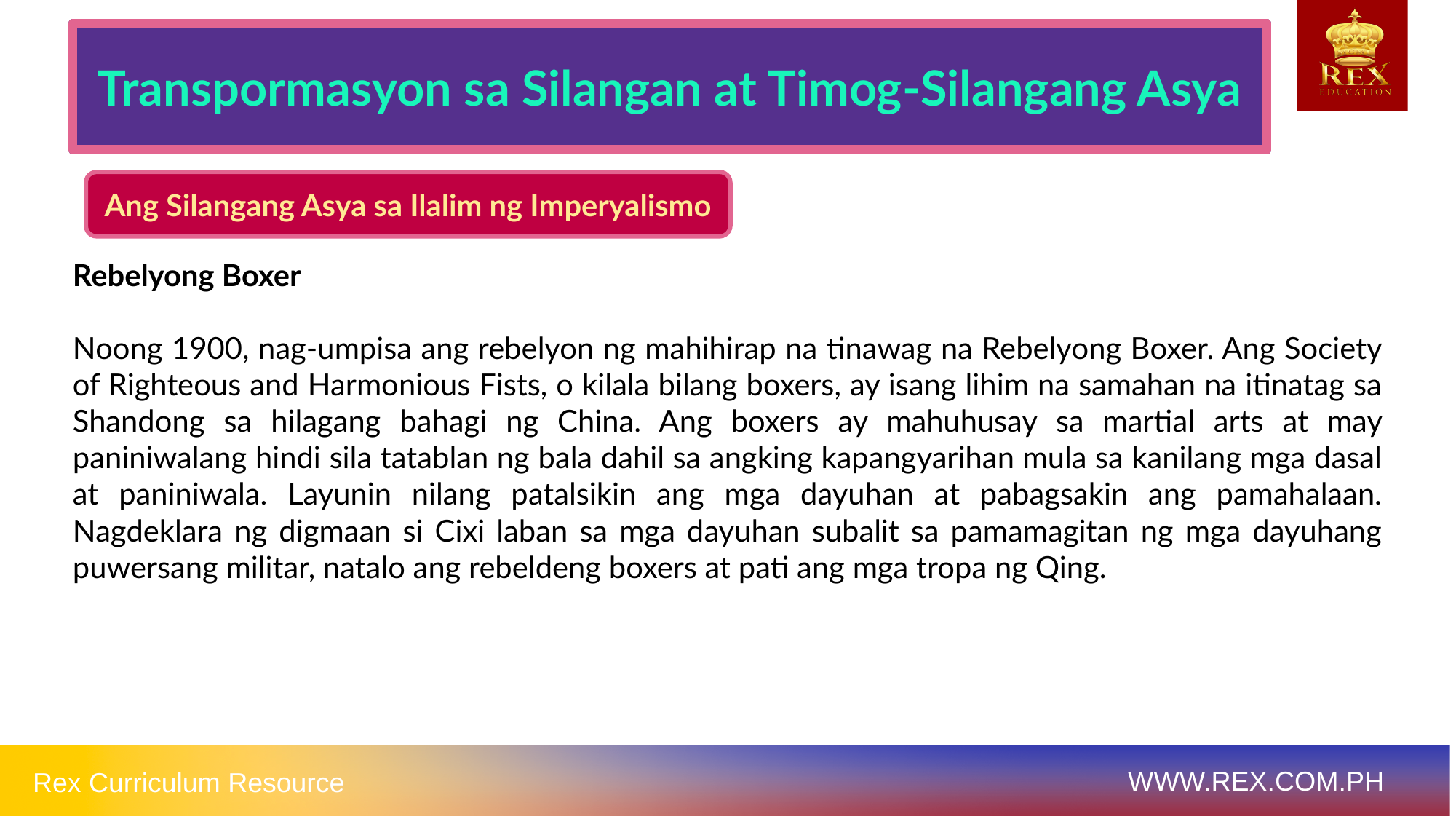

Sanhi at Epekto ng Prostitusyon at Pang-aabuso
Transpormasyon sa Silangan at Timog-Silangang Asya
Ang Silangang Asya sa Ilalim ng Imperyalismo
# Rebelyong Boxer

Noong 1900, nag-umpisa ang rebelyon ng mahihirap na tinawag na Rebelyong Boxer. Ang Society of Righteous and Harmonious Fists, o kilala bilang boxers, ay isang lihim na samahan na itinatag sa Shandong sa hilagang bahagi ng China. Ang boxers ay mahuhusay sa martial arts at may paniniwalang hindi sila tatablan ng bala dahil sa angking kapangyarihan mula sa kanilang mga dasal at paniniwala. Layunin nilang patalsikin ang mga dayuhan at pabagsakin ang pamahalaan. Nagdeklara ng digmaan si Cixi laban sa mga dayuhan subalit sa pamamagitan ng mga dayuhang puwersang militar, natalo ang rebeldeng boxers at pati ang mga tropa ng Qing.